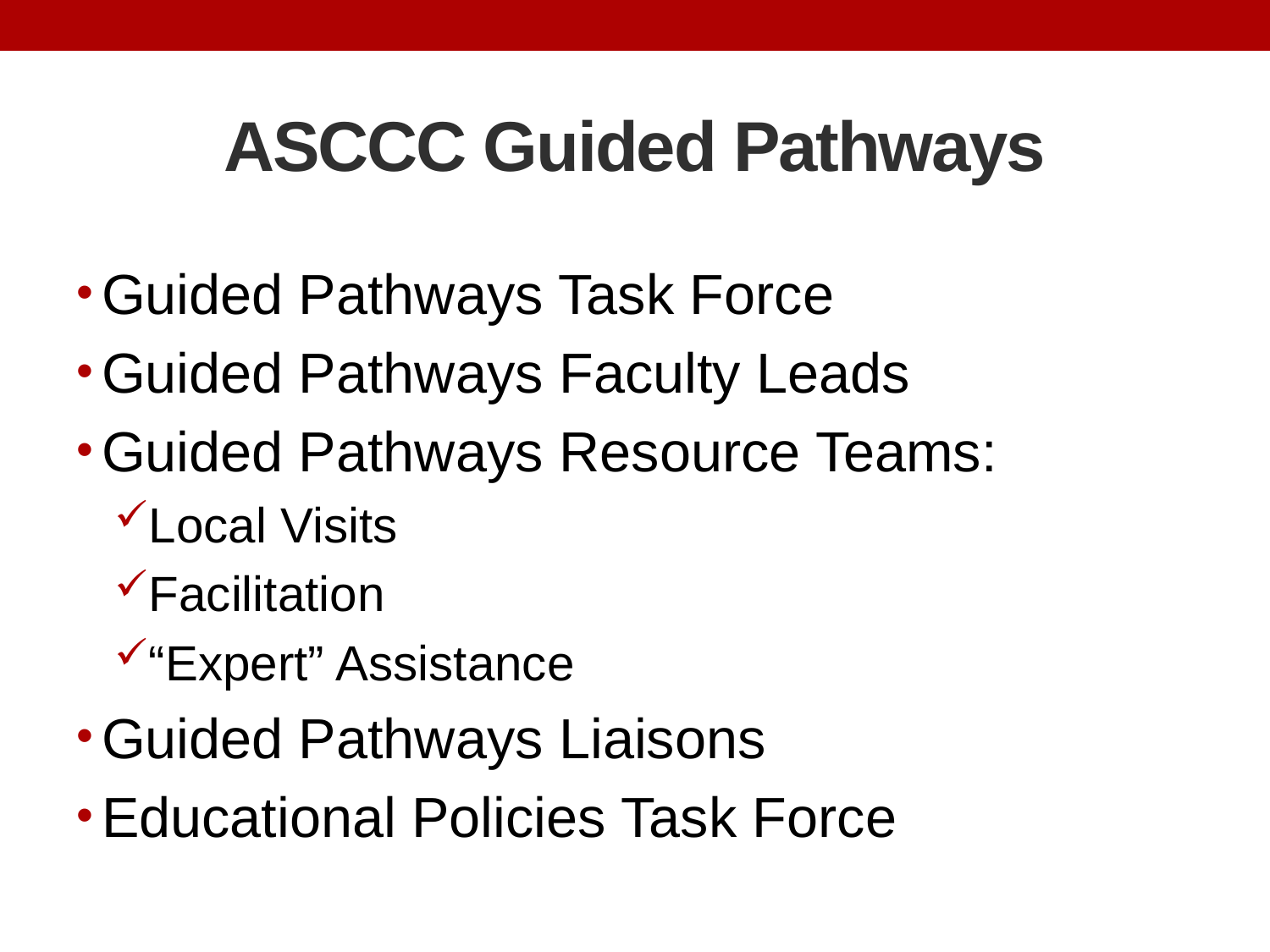

# ASCCC Guided Pathways
Guided Pathways Task Force
Guided Pathways Faculty Leads
Guided Pathways Resource Teams:
Local Visits
Facilitation
“Expert” Assistance
Guided Pathways Liaisons
Educational Policies Task Force